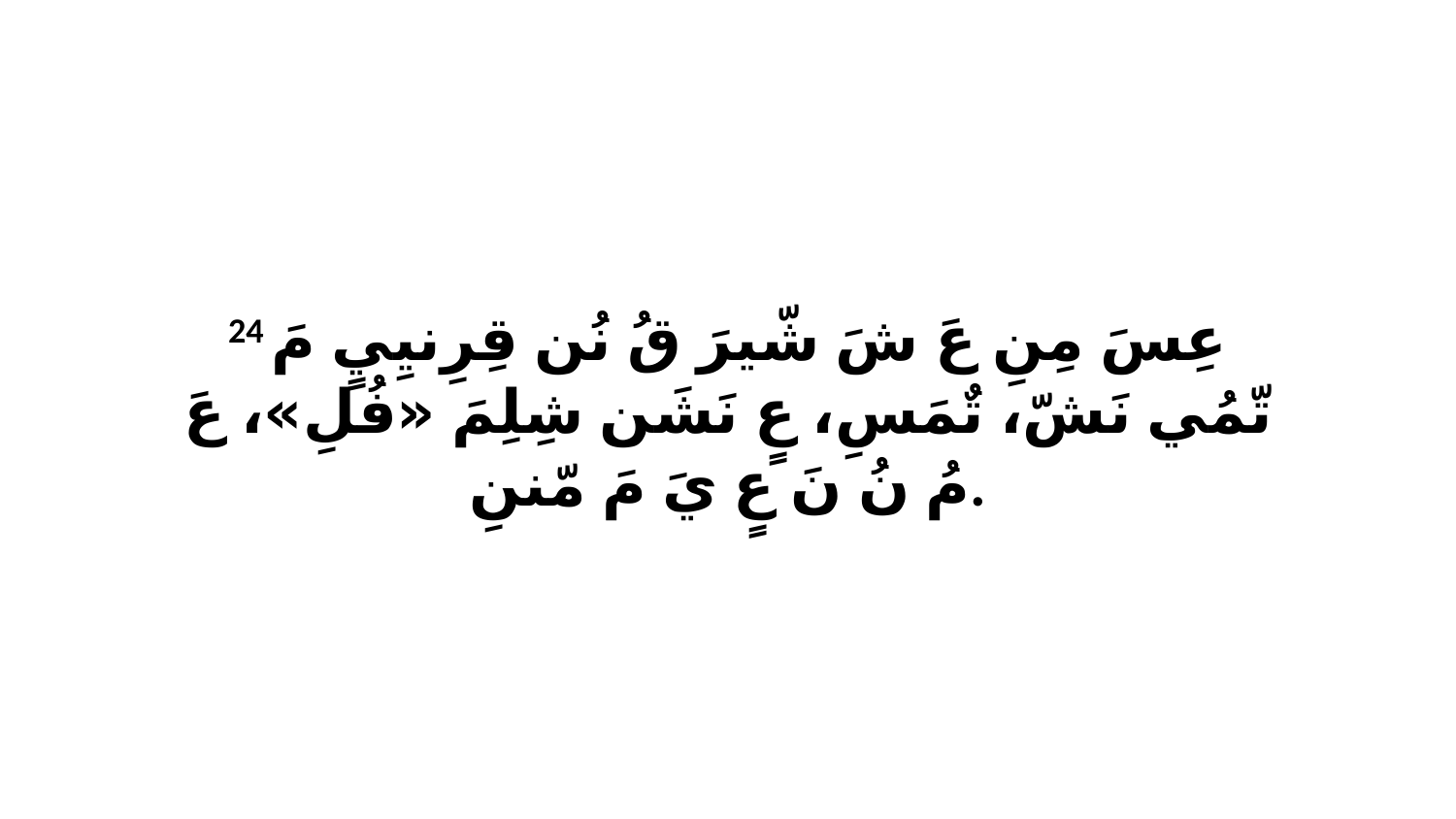

24 عِسَ مِنِ عَ شَ شّيرَ قُ نُن قِرِنيِيٍ مَ تّمُي نَشّ، تٌمَسِ، عٍ نَشَن شِلِمَ «فُلِ»، عَ مُ نُ نَ عٍ يَ مَ مّننِ.